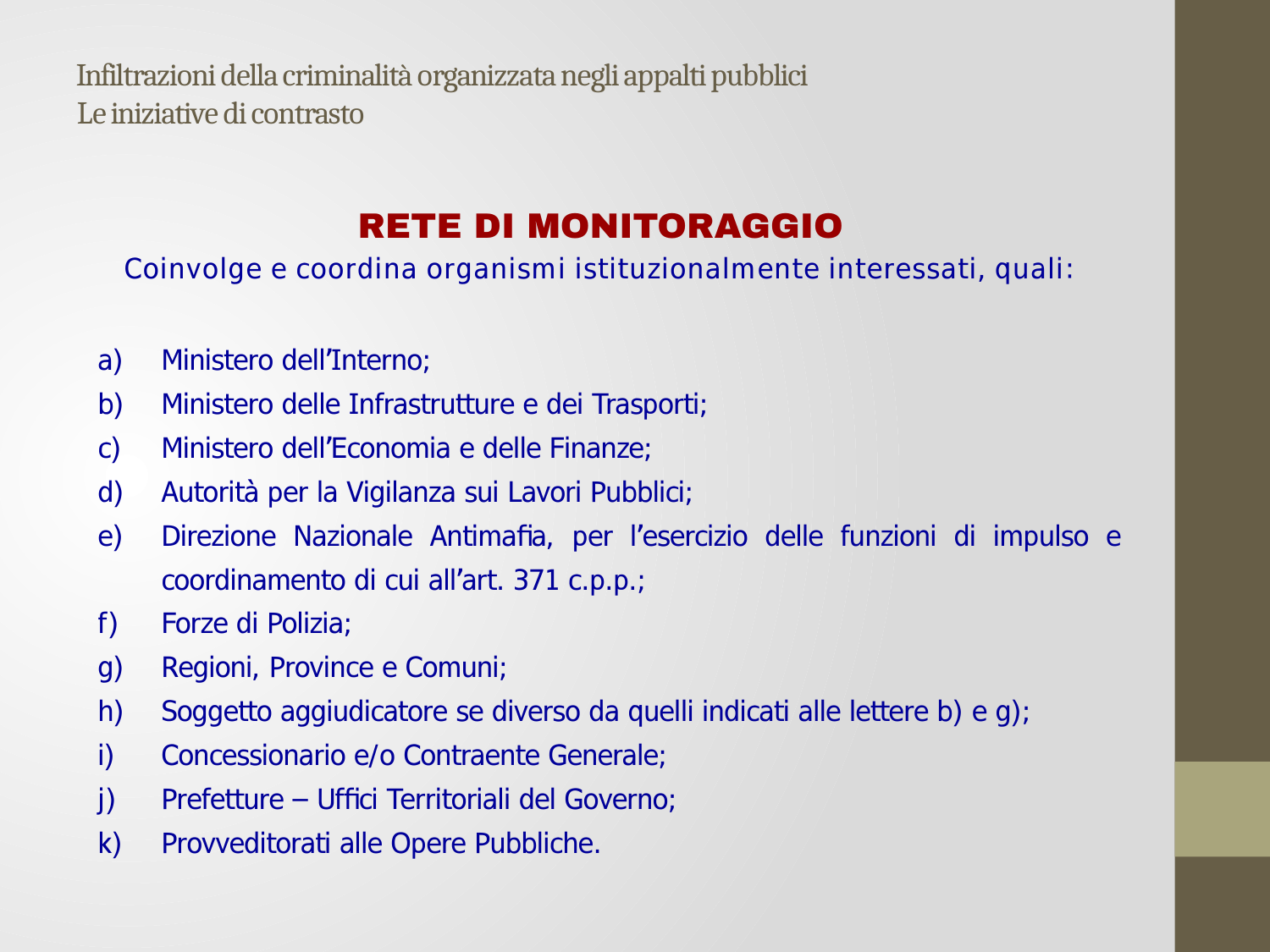

# Infiltrazioni della criminalità organizzata negli appalti pubblici Le iniziative di contrasto
RETE DI MONITORAGGIO
Coinvolge e coordina organismi istituzionalmente interessati, quali:
Ministero dell’Interno;
Ministero delle Infrastrutture e dei Trasporti;
Ministero dell’Economia e delle Finanze;
Autorità per la Vigilanza sui Lavori Pubblici;
Direzione Nazionale Antimafia, per l’esercizio delle funzioni di impulso e coordinamento di cui all’art. 371 c.p.p.;
Forze di Polizia;
Regioni, Province e Comuni;
Soggetto aggiudicatore se diverso da quelli indicati alle lettere b) e g);
Concessionario e/o Contraente Generale;
Prefetture – Uffici Territoriali del Governo;
Provveditorati alle Opere Pubbliche.